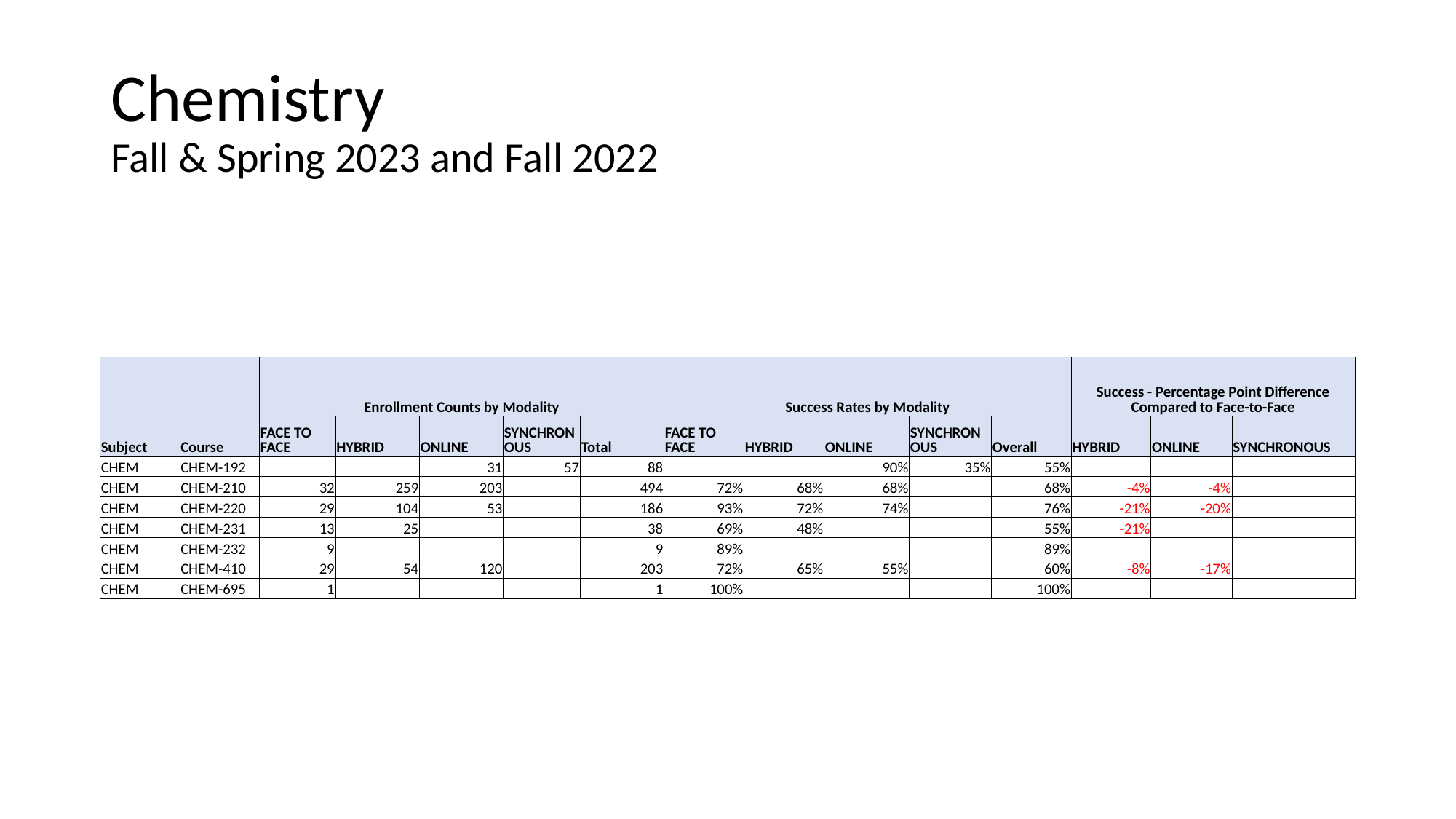

# Chemistry Fall & Spring 2023 and Fall 2022
|  |  | Enrollment Counts by Modality |  |  |  |  | Success Rates by Modality |  |  |  |  | Success - Percentage Point Difference Compared to Face-to-Face |  |  |
| --- | --- | --- | --- | --- | --- | --- | --- | --- | --- | --- | --- | --- | --- | --- |
| Subject | Course | FACE TO FACE | HYBRID | ONLINE | SYNCHRONOUS | Total | FACE TO FACE | HYBRID | ONLINE | SYNCHRONOUS | Overall | HYBRID | ONLINE | SYNCHRONOUS |
| CHEM | CHEM-192 |  |  | 31 | 57 | 88 |  |  | 90% | 35% | 55% |  |  |  |
| CHEM | CHEM-210 | 32 | 259 | 203 |  | 494 | 72% | 68% | 68% |  | 68% | -4% | -4% |  |
| CHEM | CHEM-220 | 29 | 104 | 53 |  | 186 | 93% | 72% | 74% |  | 76% | -21% | -20% |  |
| CHEM | CHEM-231 | 13 | 25 |  |  | 38 | 69% | 48% |  |  | 55% | -21% |  |  |
| CHEM | CHEM-232 | 9 |  |  |  | 9 | 89% |  |  |  | 89% |  |  |  |
| CHEM | CHEM-410 | 29 | 54 | 120 |  | 203 | 72% | 65% | 55% |  | 60% | -8% | -17% |  |
| CHEM | CHEM-695 | 1 |  |  |  | 1 | 100% |  |  |  | 100% |  |  |  |